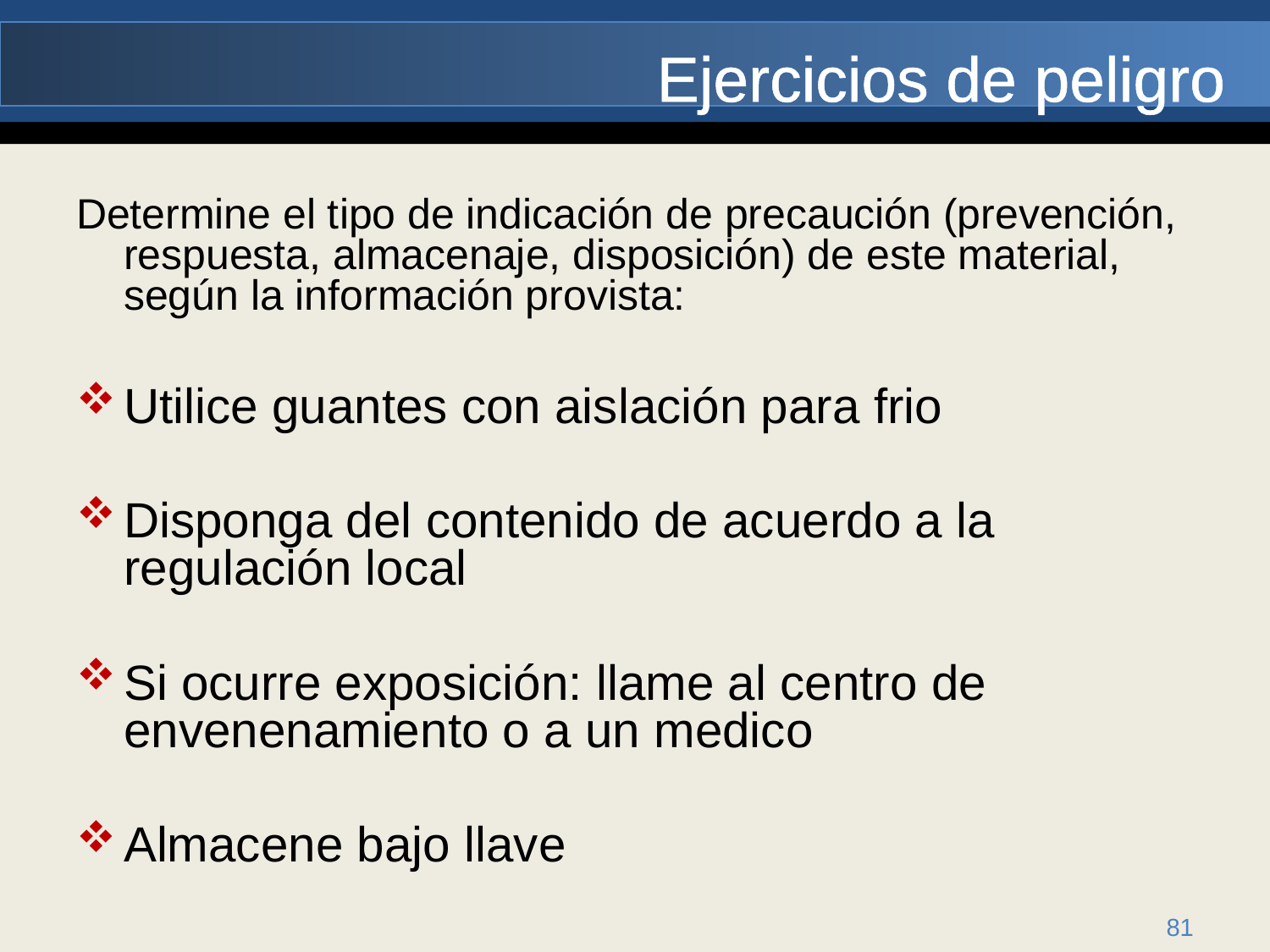

Ejercicios de peligro
Determine el tipo de indicación de precaución (prevención, respuesta, almacenaje, disposición) de este material, según la información provista:

Utilice guantes con aislación para frio

Disponga del contenido de acuerdo a la regulación local

Si ocurre exposición: llame al centro de envenenamiento o a un medico

Almacene bajo llave
81